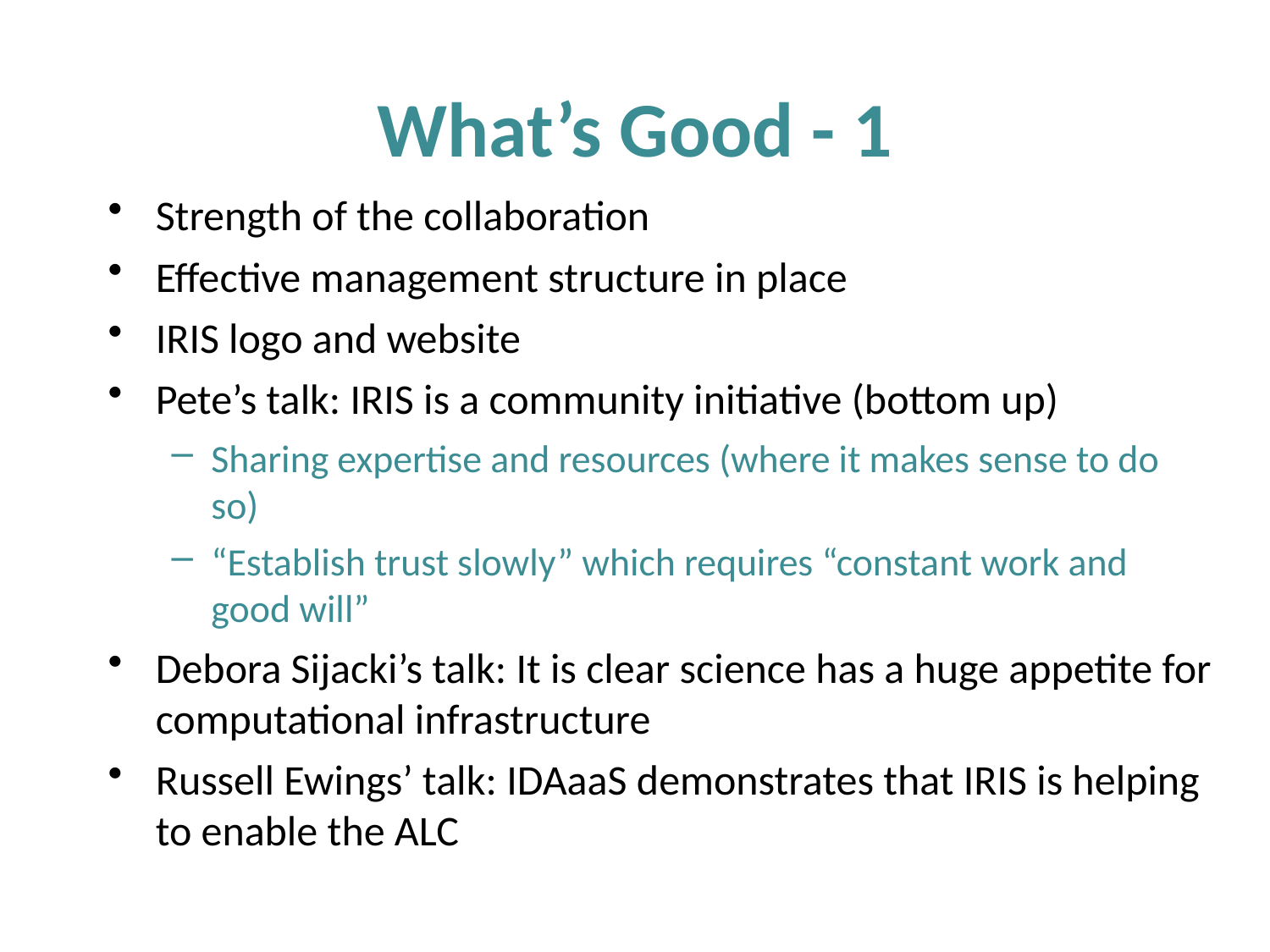

# What’s Good - 1
Strength of the collaboration
Effective management structure in place
IRIS logo and website
Pete’s talk: IRIS is a community initiative (bottom up)
Sharing expertise and resources (where it makes sense to do so)
“Establish trust slowly” which requires “constant work and good will”
Debora Sijacki’s talk: It is clear science has a huge appetite for computational infrastructure
Russell Ewings’ talk: IDAaaS demonstrates that IRIS is helping to enable the ALC